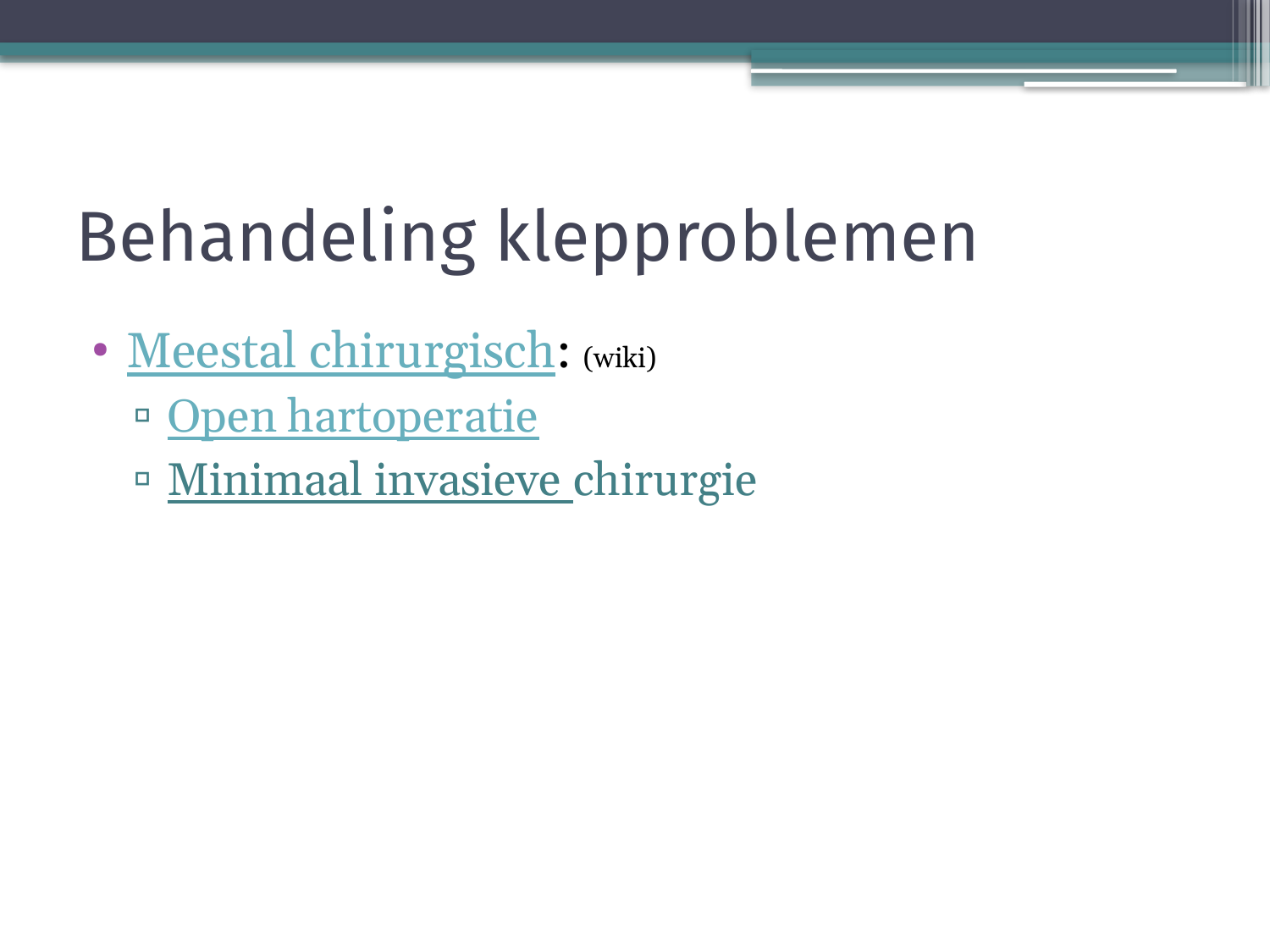

# Behandeling klepproblemen
Meestal chirurgisch: (wiki)
Open hartoperatie
Minimaal invasieve chirurgie